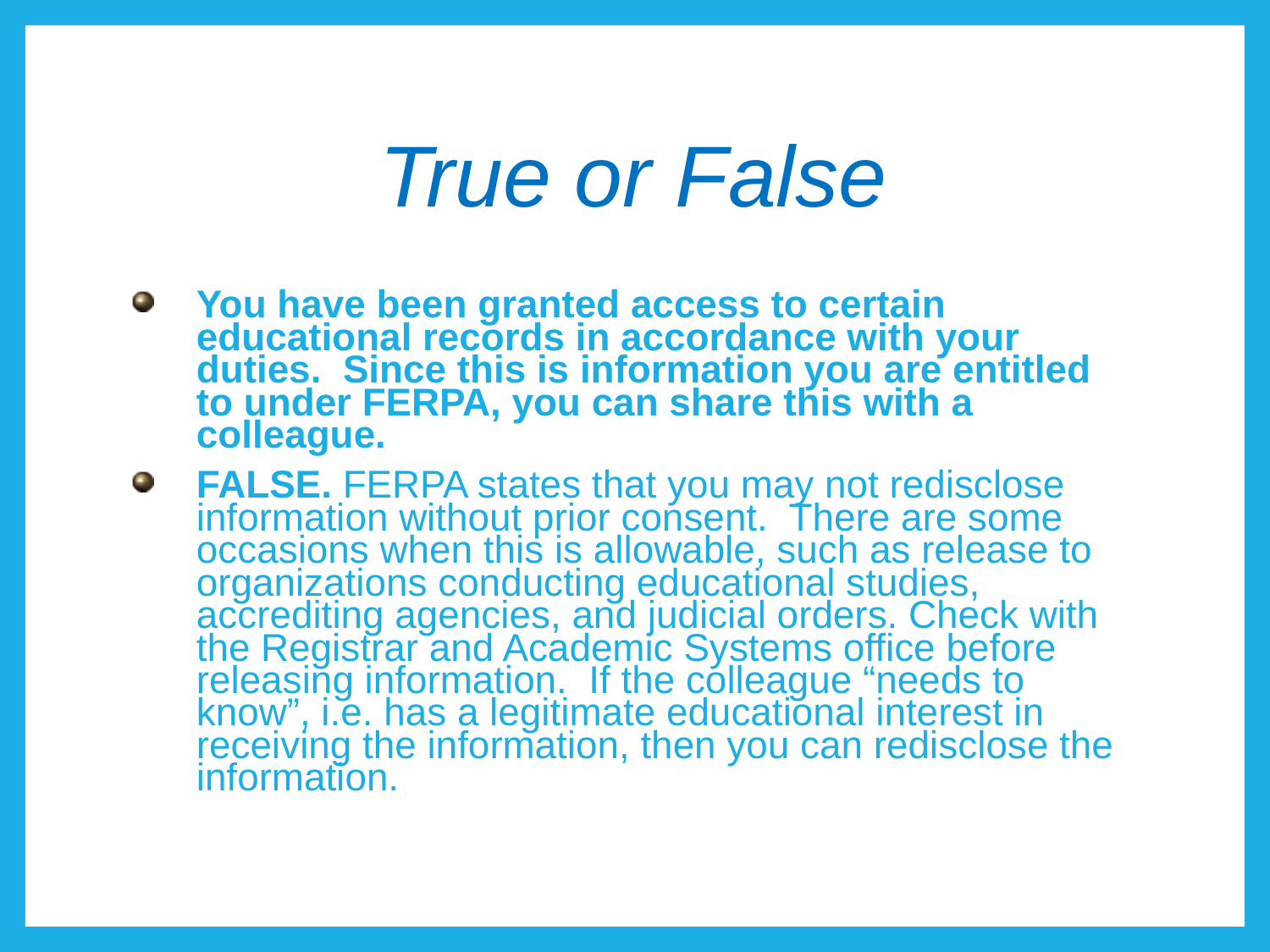

# True or False
You have been granted access to certain educational records in accordance with your duties.  Since this is information you are entitled to under FERPA, you can share this with a colleague.
FALSE. FERPA states that you may not redisclose information without prior consent.  There are some occasions when this is allowable, such as release to organizations conducting educational studies, accrediting agencies, and judicial orders. Check with the Registrar and Academic Systems office before releasing information.  If the colleague “needs to know”, i.e. has a legitimate educational interest in receiving the information, then you can redisclose the information.